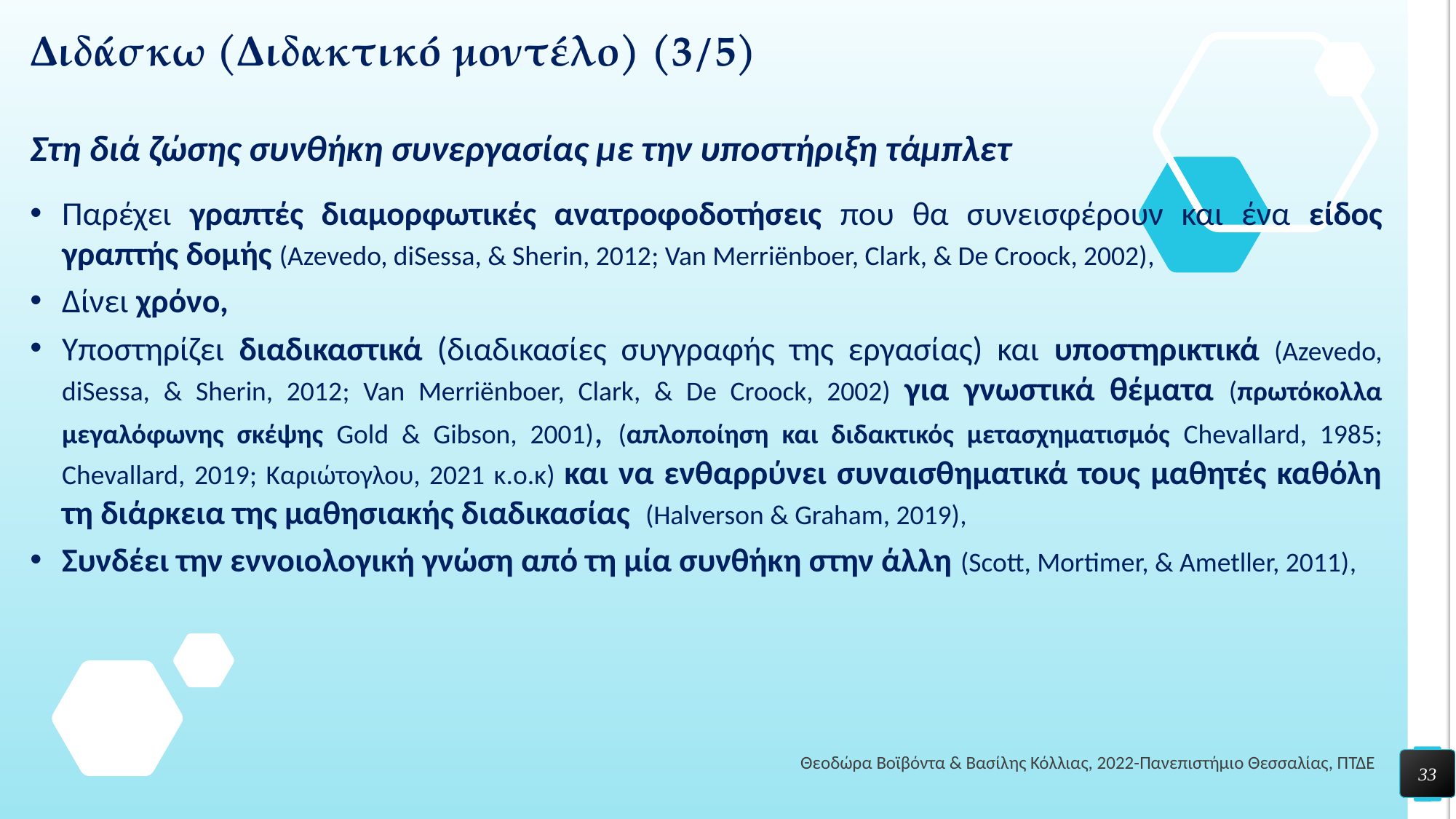

# Διδάσκω (Διδακτικό μοντέλο) (3/5)
Στη διά ζώσης συνθήκη συνεργασίας με την υποστήριξη τάμπλετ
Παρέχει γραπτές διαμορφωτικές ανατροφοδοτήσεις που θα συνεισφέρουν και ένα είδος γραπτής δομής (Azevedo, diSessa, & Sherin, 2012; Van Merriënboer, Clark, & De Croock, 2002),
Δίνει χρόνο,
Υποστηρίζει διαδικαστικά (διαδικασίες συγγραφής της εργασίας) και υποστηρικτικά (Azevedo, diSessa, & Sherin, 2012; Van Merriënboer, Clark, & De Croock, 2002) για γνωστικά θέματα (πρωτόκολλα μεγαλόφωνης σκέψης Gold & Gibson, 2001), (απλοποίηση και διδακτικός μετασχηματισμός Chevallard, 1985; Chevallard, 2019; Καριώτογλου, 2021 κ.ο.κ) και να ενθαρρύνει συναισθηματικά τους μαθητές καθόλη τη διάρκεια της μαθησιακής διαδικασίας  (Halverson & Graham, 2019),
Συνδέει την εννοιολογική γνώση από τη μία συνθήκη στην άλλη (Scott, Mortimer, & Ametller, 2011),

Θεοδώρα Βοϊβόντα & Βασίλης Κόλλιας, 2022-Πανεπιστήμιο Θεσσαλίας, ΠΤΔΕ
33